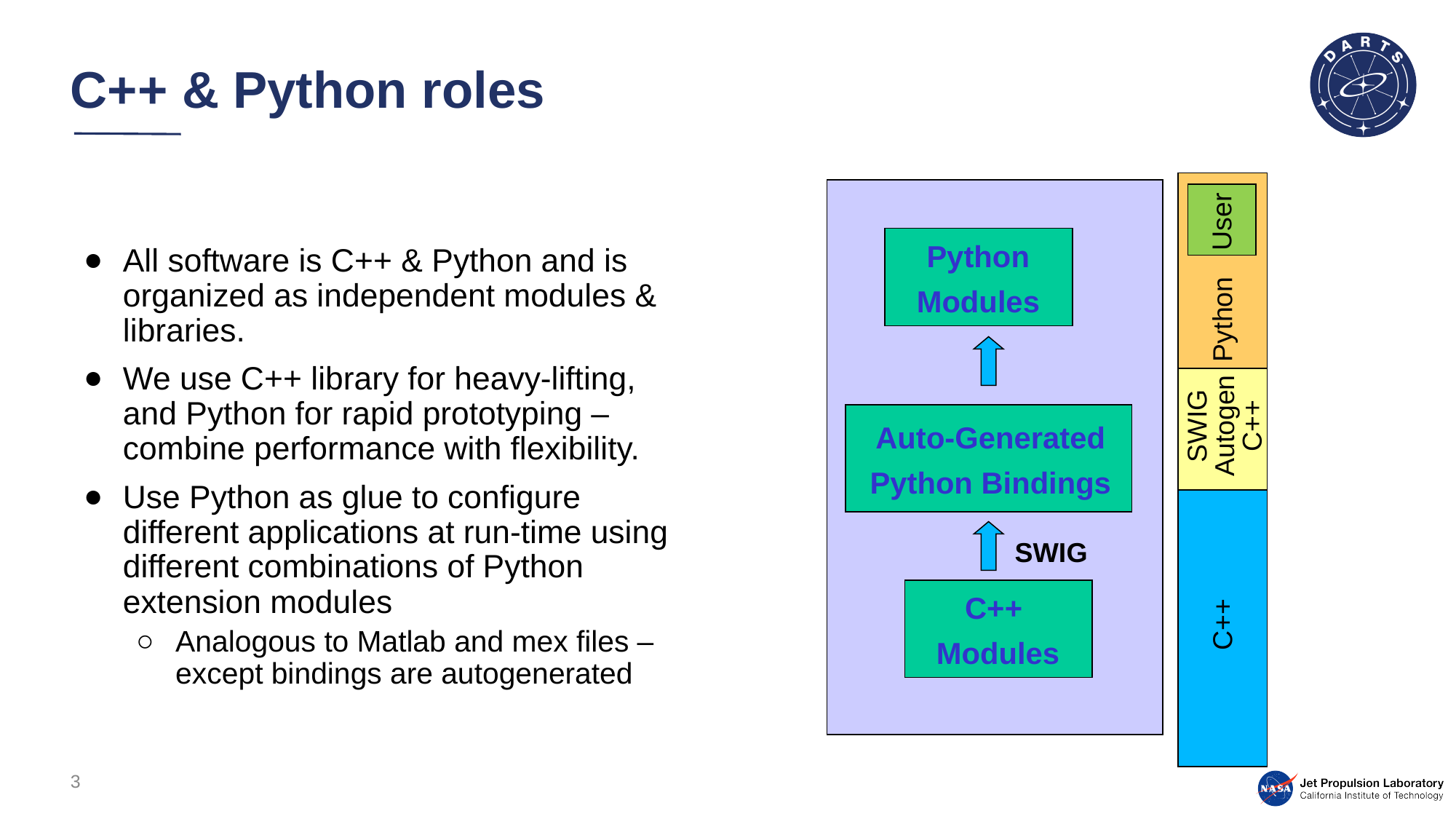

# C++ & Python roles
User

SWIG Autogen
C++

C++
Python

Python
Modules

Auto-Generated
Python Bindings

SWIG
C++
Modules

All software is C++ & Python and is organized as independent modules & libraries.
We use C++ library for heavy-lifting, and Python for rapid prototyping – combine performance with flexibility.
Use Python as glue to configure different applications at run-time using different combinations of Python extension modules
Analogous to Matlab and mex files – except bindings are autogenerated

3